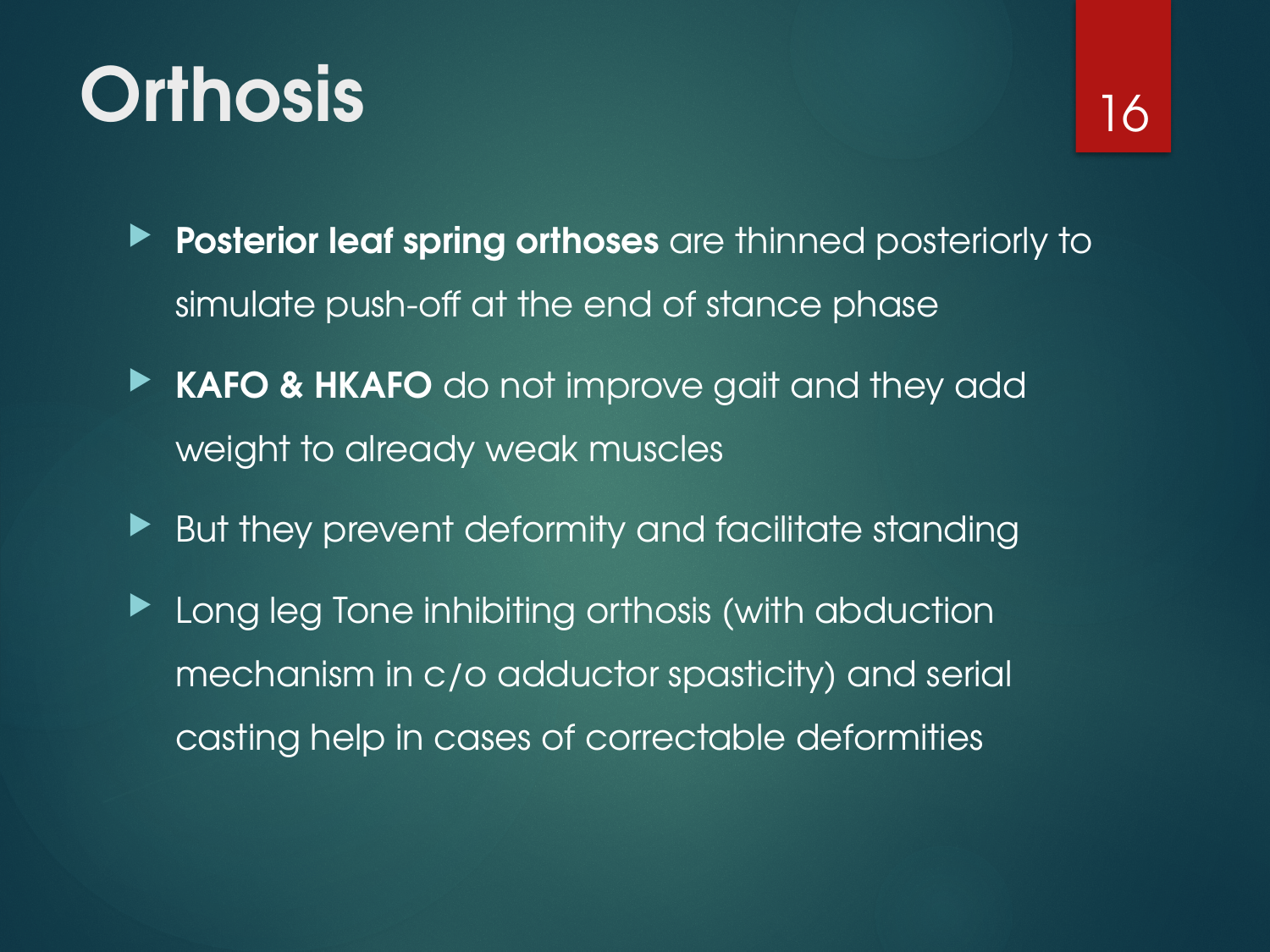

# Orthosis
16
Posterior leaf spring orthoses are thinned posteriorly to simulate push-off at the end of stance phase
KAFO & HKAFO do not improve gait and they add weight to already weak muscles
But they prevent deformity and facilitate standing
Long leg Tone inhibiting orthosis (with abduction mechanism in c/o adductor spasticity) and serial casting help in cases of correctable deformities